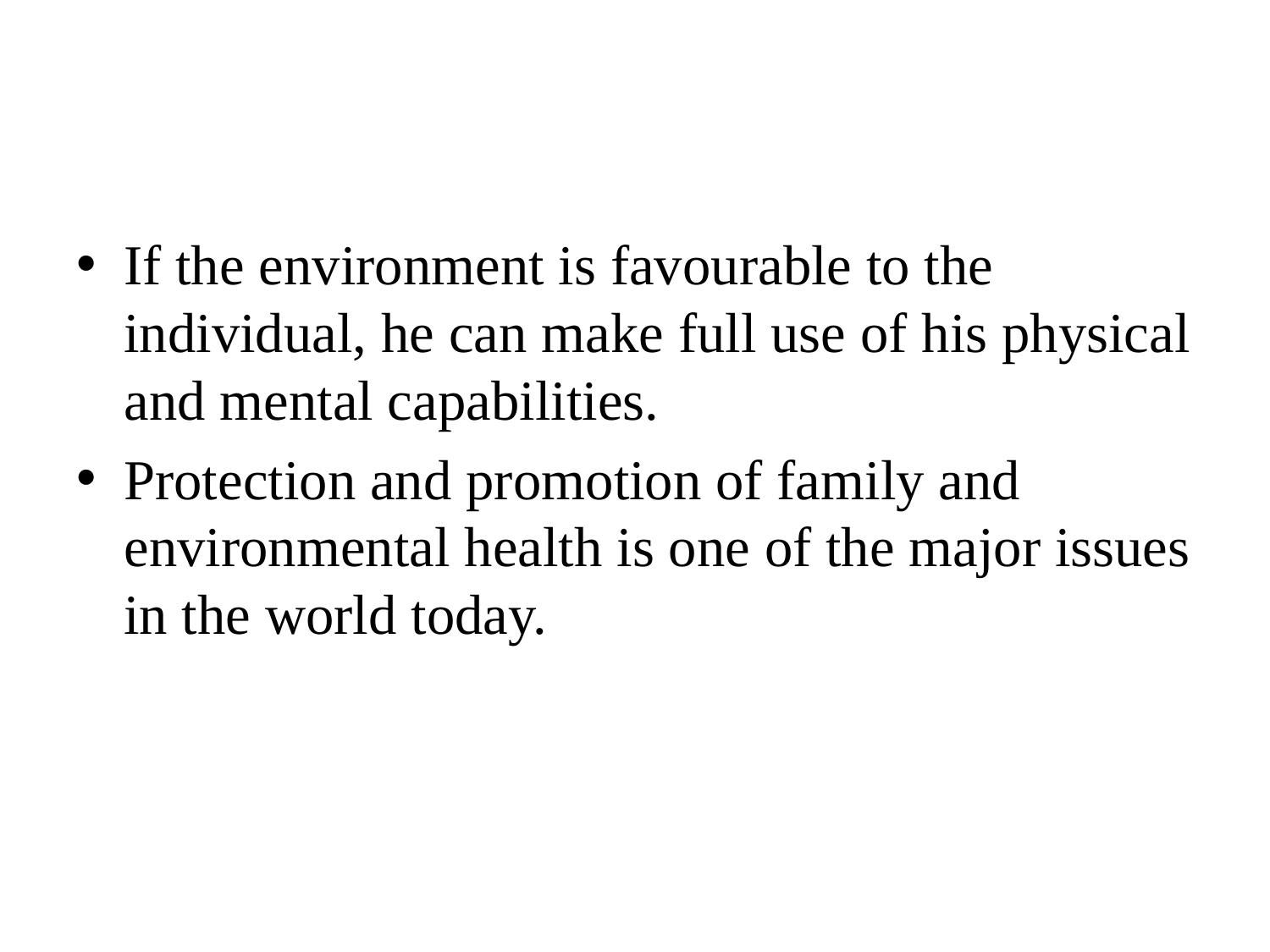

#
If the environment is favourable to the individual, he can make full use of his physical and mental capabilities.
Protection and promotion of family and environmental health is one of the major issues in the world today.